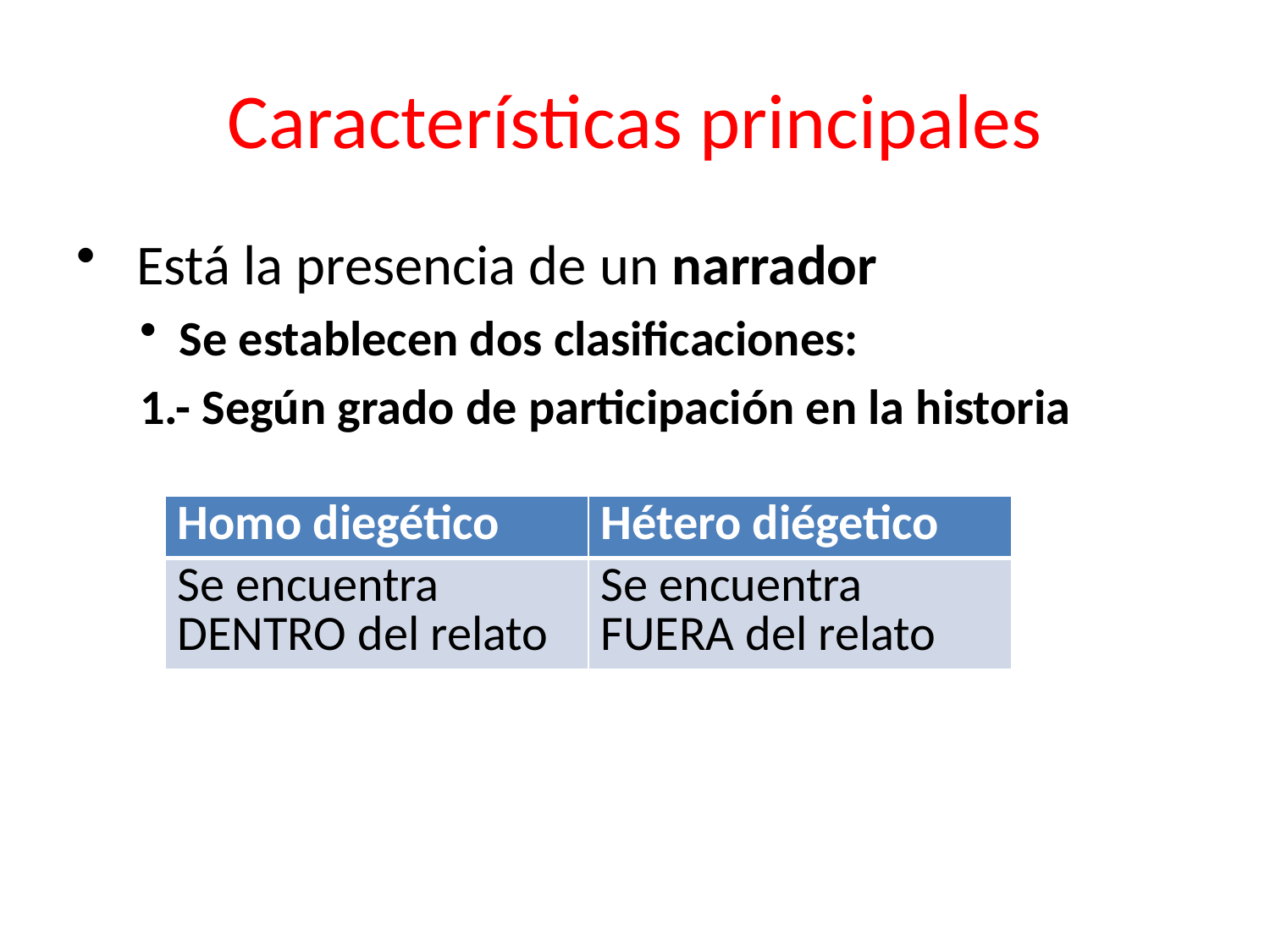

# Características principales
 Está la presencia de un narrador
Se establecen dos clasificaciones:
1.- Según grado de participación en la historia

| Homo diegético | Hétero diégetico |
| --- | --- |
| Se encuentra DENTRO del relato | Se encuentra FUERA del relato |